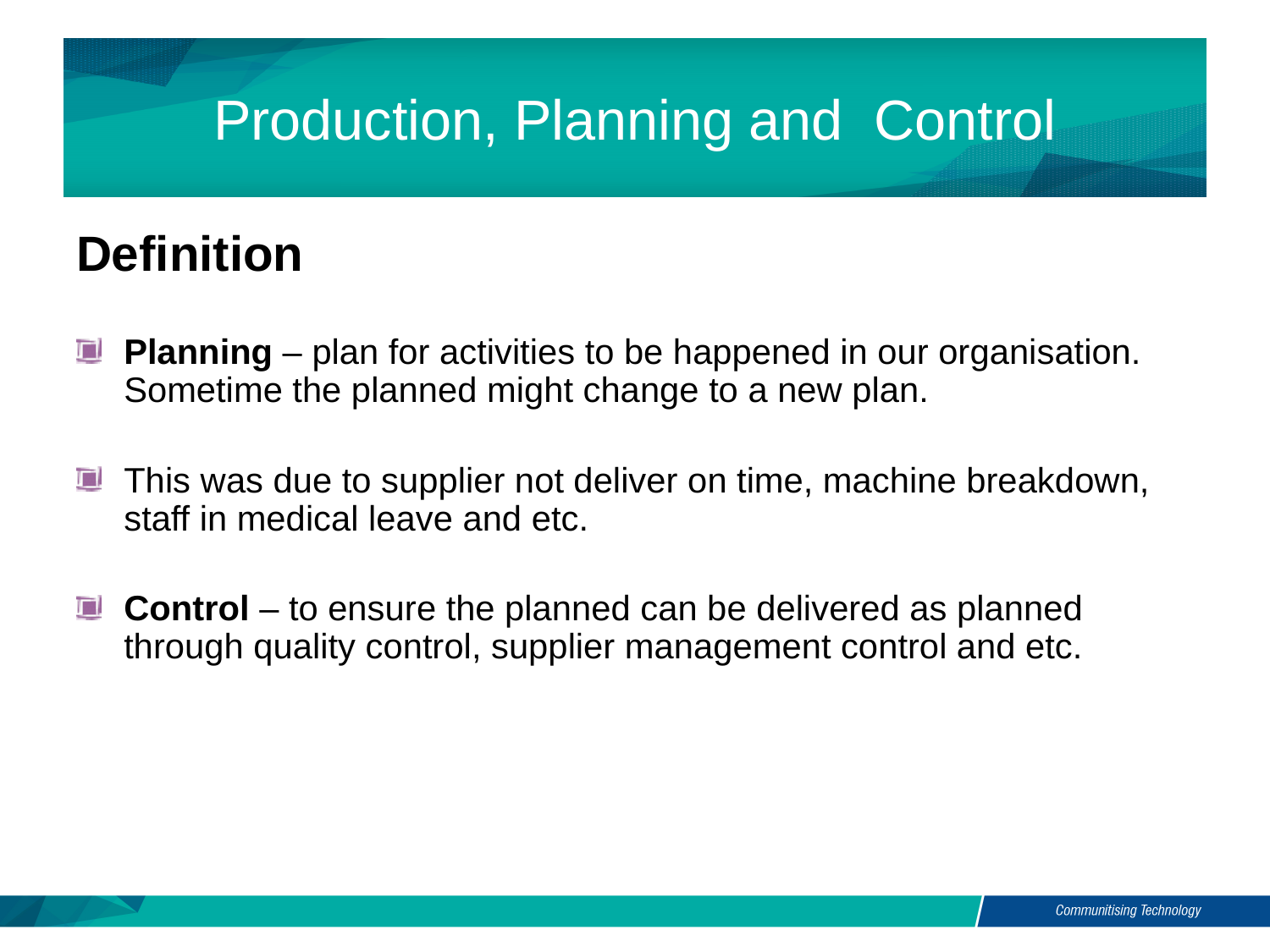

# Production, Planning and  Control
Definition

Planning – plan for activities to be happened in our organisation. Sometime the planned might change to a new plan.

This was due to supplier not deliver on time, machine breakdown, staff in medical leave and etc.

Control – to ensure the planned can be delivered as planned through quality control, supplier management control and etc.